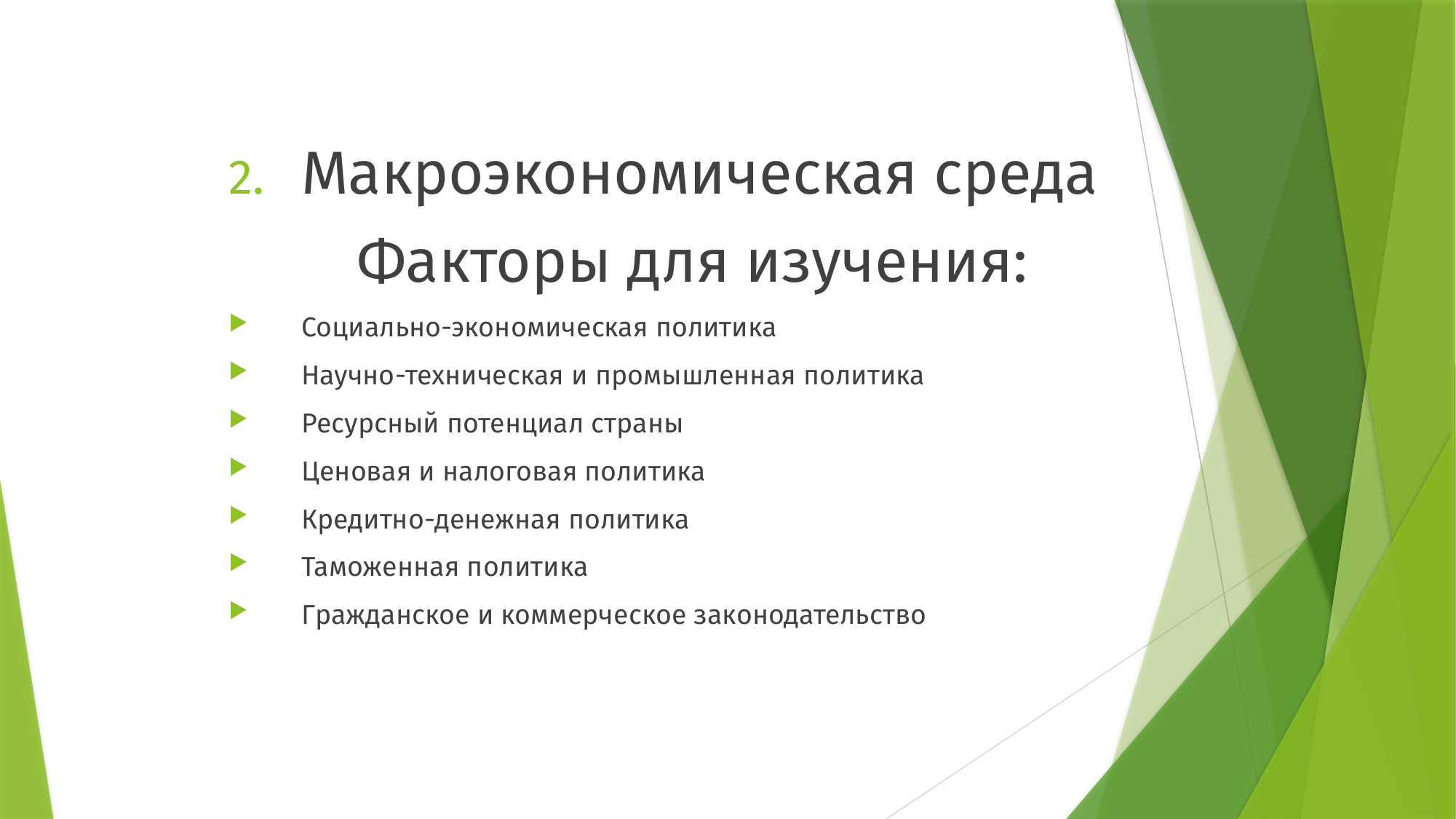

Макроэкономическая среда
        Факторы для изучения:
Социально-экономическая политика
Научно-техническая и промышленная политика
Ресурсный потенциал страны
Ценовая и налоговая политика
Кредитно-денежная политика
Таможенная политика
Гражданское и коммерческое законодательство